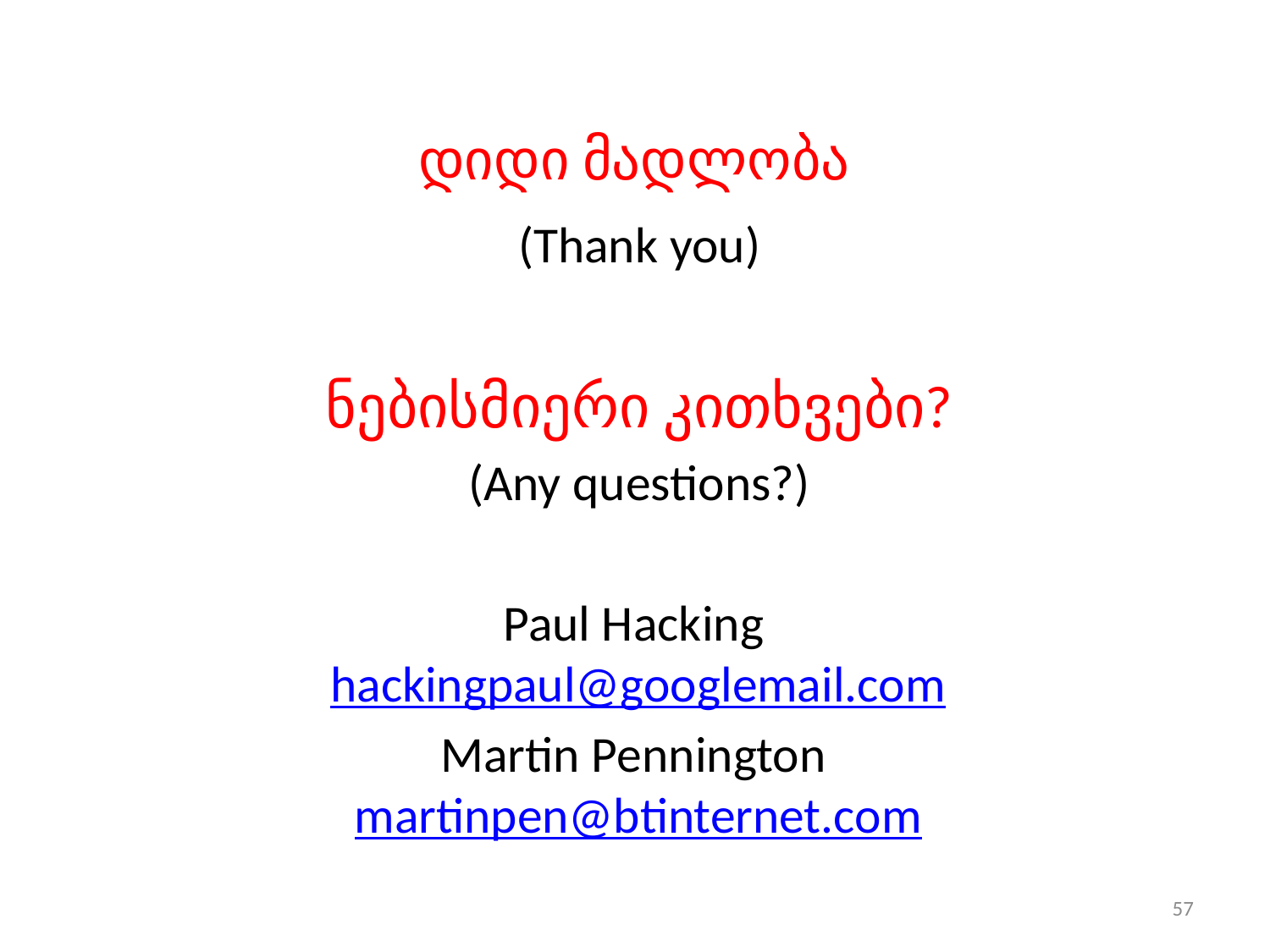

# დიდი მადლობა
(Thank you)

ნებისმიერი კითხვები?
(Any questions?)

Paul Hacking hackingpaul@googlemail.com
Martin Pennington martinpen@btinternet.com
57